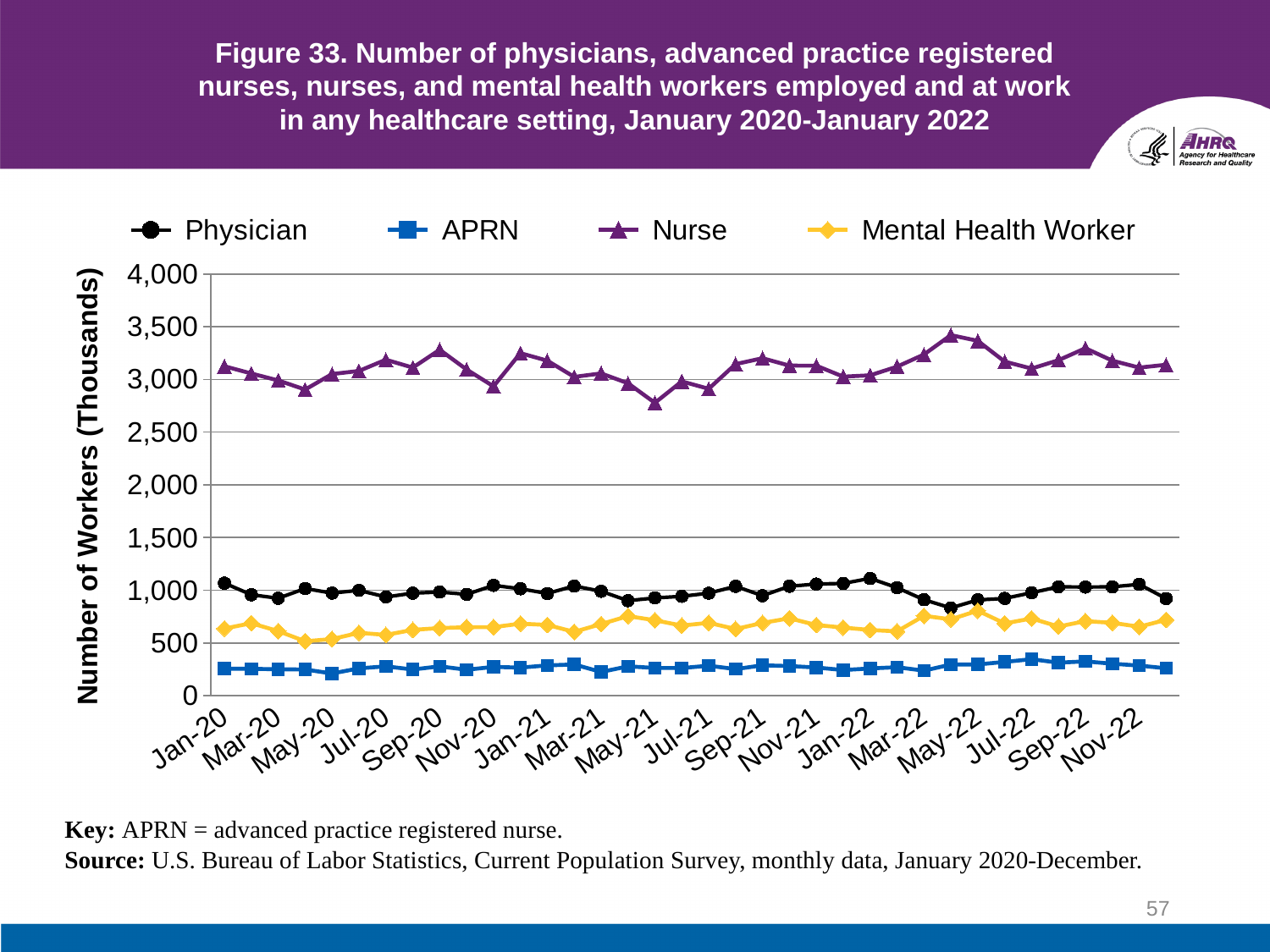

# Figure 33. Number of physicians, advanced practice registered nurses, nurses, and mental health workers employed and at work in any healthcare setting, January 2020-January 2022

### Chart

| Category |  Physician  |  APRN  |  Nurse  |  Mental Health Worker  |
|---|---|---|---|---|
| 43831 | 1067.0 | 256.0 | 3125.0 | 637.0 |
| 43862 | 957.0 | 255.0 | 3056.0 | 687.0 |
| 43891 | 924.0 | 250.0 | 2990.0 | 612.0 |
| 43922 | 1016.0 | 248.0 | 2904.0 | 516.0 |
| 43952 | 973.0 | 210.0 | 3051.0 | 537.0 |
| 43983 | 999.0 | 259.0 | 3080.0 | 596.0 |
| 44013 | 936.0 | 278.0 | 3187.0 | 576.0 |
| 44044 | 972.0 | 248.0 | 3112.0 | 624.0 |
| 44075 | 983.0 | 278.0 | 3281.0 | 641.0 |
| 44105 | 961.0 | 246.0 | 3094.0 | 649.0 |
| 44136 | 1046.0 | 273.0 | 2934.0 | 650.0 |
| 44166 | 1014.0 | 266.0 | 3249.0 | 683.0 |
| 44197 | 969.0 | 287.0 | 3178.0 | 671.0 |
| 44228 | 1040.0 | 296.0 | 3024.0 | 605.0 |
| 44256 | 990.0 | 225.0 | 3057.0 | 679.0 |
| 44287 | 901.0 | 278.0 | 2963.0 | 755.0 |
| 44317 | 927.0 | 263.0 | 2778.0 | 715.0 |
| 44348 | 942.0 | 262.0 | 2981.0 | 665.0 |
| 44378 | 972.0 | 284.0 | 2911.0 | 691.0 |
| 44409 | 1037.0 | 252.0 | 3145.0 | 632.0 |
| 44440 | 948.0 | 288.0 | 3201.0 | 690.0 |
| 44470 | 1038.0 | 281.0 | 3131.0 | 734.0 |
| 44501 | 1058.0 | 267.0 | 3130.0 | 670.0 |
| 44531 | 1065.0 | 243.0 | 3026.0 | 646.0 |
| 44562 | 1112.0 | 258.0 | 3039.0 | 623.0 |
| 44593 | 1024.0 | 270.0 | 3121.0 | 610.0 |
| 44621 | 910.0 | 237.0 | 3236.0 | 757.0 |
| 44652 | 832.0 | 295.0 | 3420.0 | 724.0 |
| 44682 | 908.0 | 296.0 | 3366.0 | 806.0 |
| 44713 | 922.0 | 320.0 | 3169.0 | 685.0 |
| 44743 | 976.0 | 346.0 | 3103.0 | 732.0 |
| 44774 | 1032.0 | 313.0 | 3182.0 | 656.0 |
| 44805 | 1030.0 | 325.0 | 3296.0 | 707.0 |
| 44835 | 1032.0 | 303.0 | 3178.0 | 691.0 |
| 44866 | 1056.0 | 285.0 | 3112.0 | 654.0 |
| 44896 | 921.0 | 260.0 | 3139.0 | 719.0 |
Key: APRN = advanced practice registered nurse.
Source: U.S. Bureau of Labor Statistics, Current Population Survey, monthly data, January 2020-December.
57